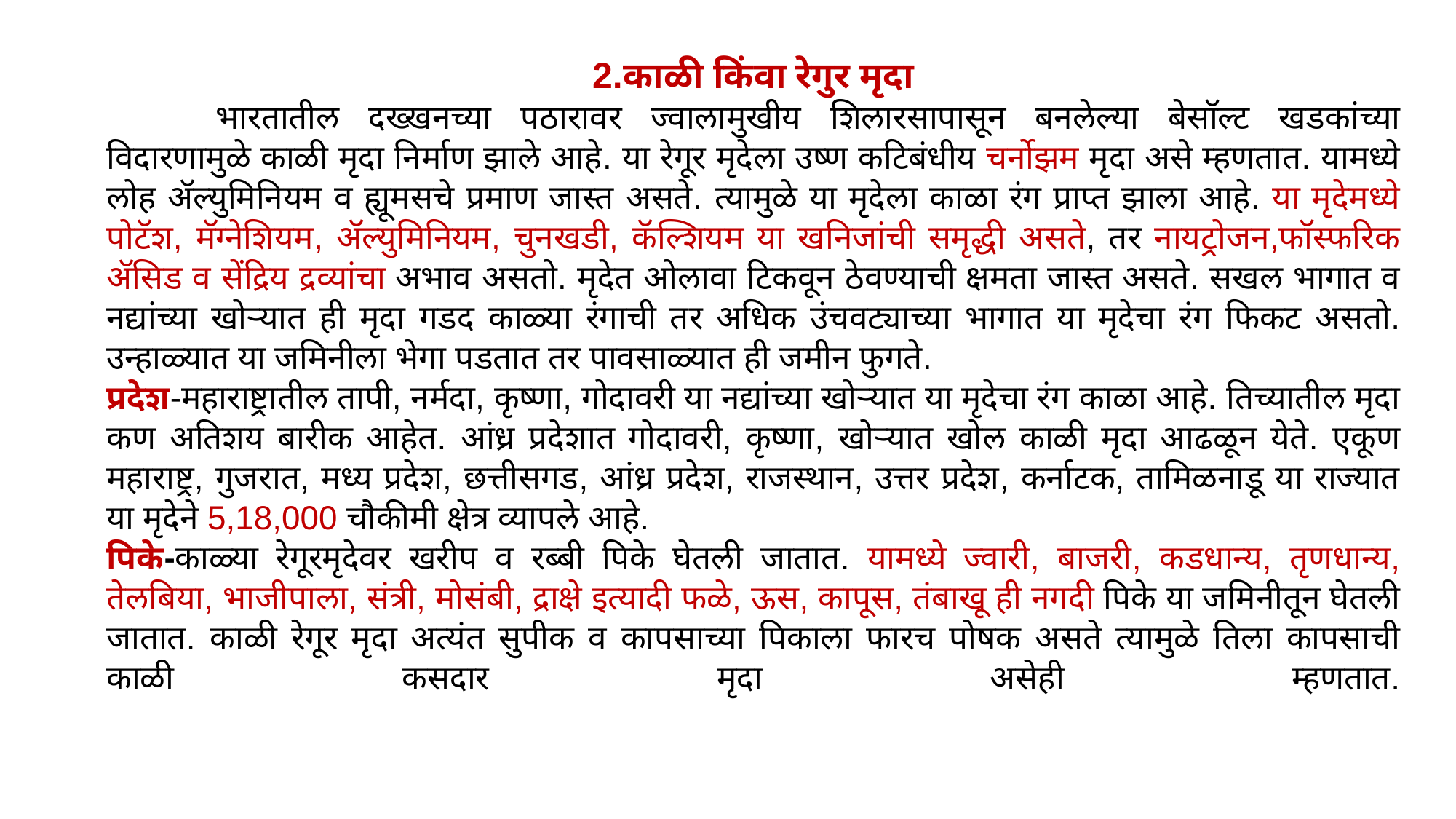

2.काळी किंवा रेगुर मृदा
	भारतातील दख्खनच्या पठारावर ज्वालामुखीय शिलारसापासून बनलेल्या बेसॉल्ट खडकांच्या विदारणामुळे काळी मृदा निर्माण झाले आहे. या रेगूर मृदेला उष्ण कटिबंधीय चर्नोझम मृदा असे म्हणतात. यामध्ये लोह ॲल्युमिनियम व ह्यूमसचे प्रमाण जास्त असते. त्यामुळे या मृदेला काळा रंग प्राप्त झाला आहे. या मृदेमध्ये पोटॅश, मॅग्नेशियम, ॲल्युमिनियम, चुनखडी, कॅल्शियम या खनिजांची समृद्धी असते, तर नायट्रोजन,फॉस्फरिक ॲसिड व सेंद्रिय द्रव्यांचा अभाव असतो. मृदेत ओलावा टिकवून ठेवण्याची क्षमता जास्त असते. सखल भागात व नद्यांच्या खोऱ्यात ही मृदा गडद काळ्या रंगाची तर अधिक उंचवट्याच्या भागात या मृदेचा रंग फिकट असतो. उन्हाळ्यात या जमिनीला भेगा पडतात तर पावसाळ्यात ही जमीन फुगते.
प्रदेश-महाराष्ट्रातील तापी, नर्मदा, कृष्णा, गोदावरी या नद्यांच्या खोऱ्यात या मृदेचा रंग काळा आहे. तिच्यातील मृदा कण अतिशय बारीक आहेत. आंध्र प्रदेशात गोदावरी, कृष्णा, खोऱ्यात खोल काळी मृदा आढळून येते. एकूण महाराष्ट्र, गुजरात, मध्य प्रदेश, छत्तीसगड, आंध्र प्रदेश, राजस्थान, उत्तर प्रदेश, कर्नाटक, तामिळनाडू या राज्यात या मृदेने 5,18,000 चौकीमी क्षेत्र व्यापले आहे.
पिके-काळ्या रेगूरमृदेवर खरीप व रब्बी पिके घेतली जातात. यामध्ये ज्वारी, बाजरी, कडधान्य, तृणधान्य, तेलबिया, भाजीपाला, संत्री, मोसंबी, द्राक्षे इत्यादी फळे, ऊस, कापूस, तंबाखू ही नगदी पिके या जमिनीतून घेतली जातात. काळी रेगूर मृदा अत्यंत सुपीक व कापसाच्या पिकाला फारच पोषक असते त्यामुळे तिला कापसाची काळी कसदार मृदा असेही म्हणतात.